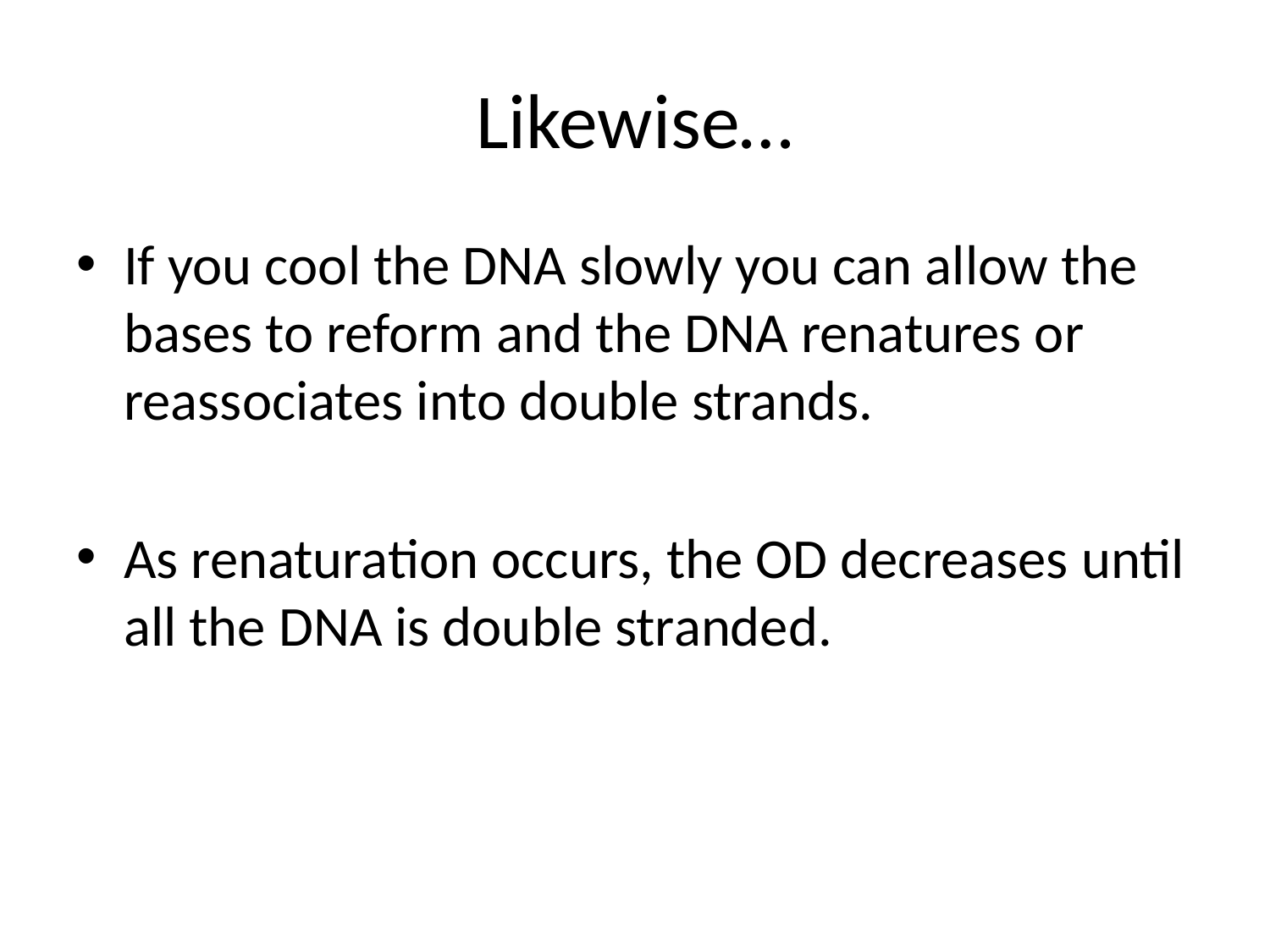

# Likewise…
If you cool the DNA slowly you can allow the bases to reform and the DNA renatures or reassociates into double strands.

As renaturation occurs, the OD decreases until all the DNA is double stranded.